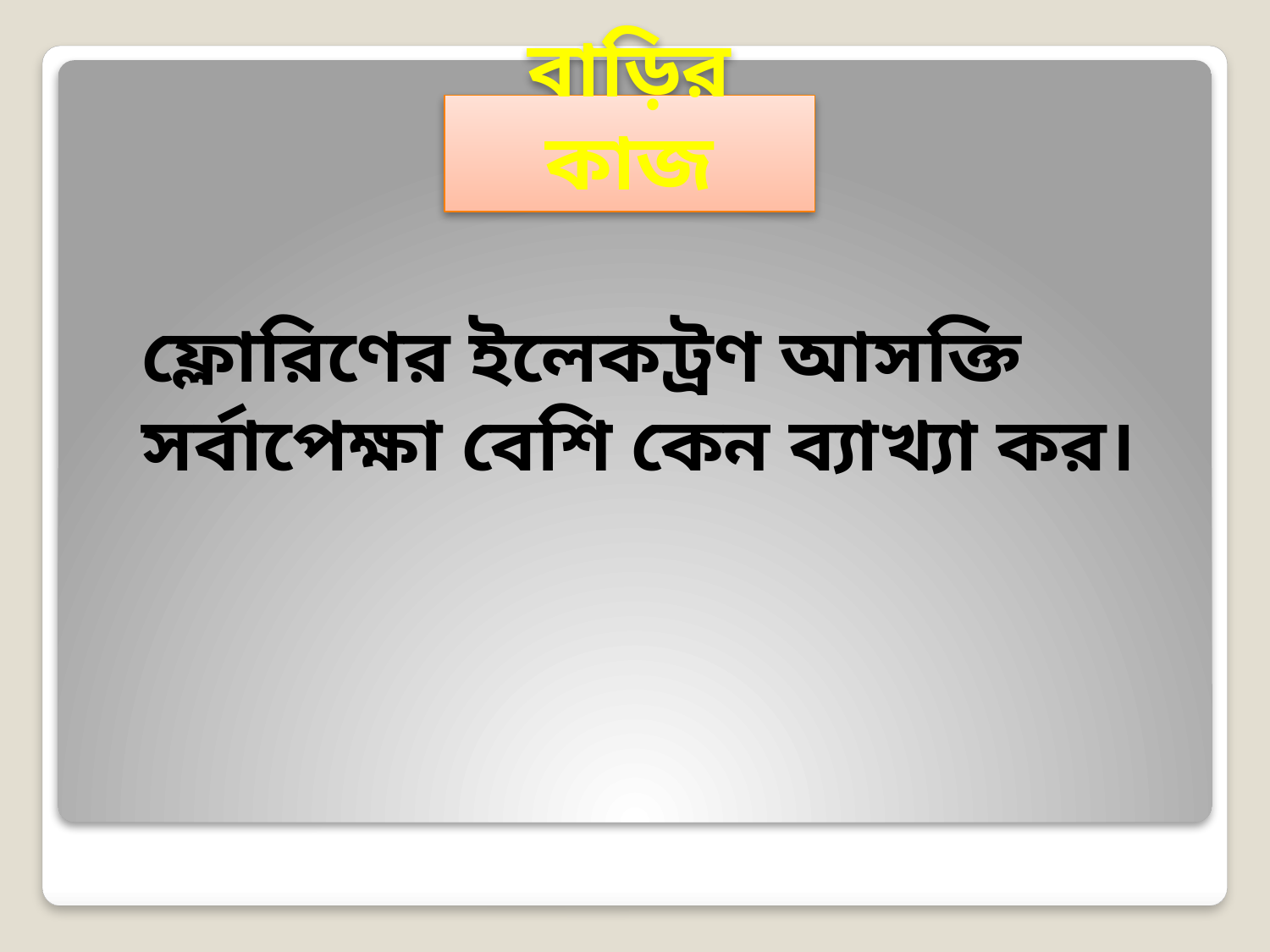

# বাড়ির কাজ
	ফ্লোরিণের ইলেকট্রণ আসক্তি সর্বাপেক্ষা বেশি কেন ব্যাখ্যা কর।